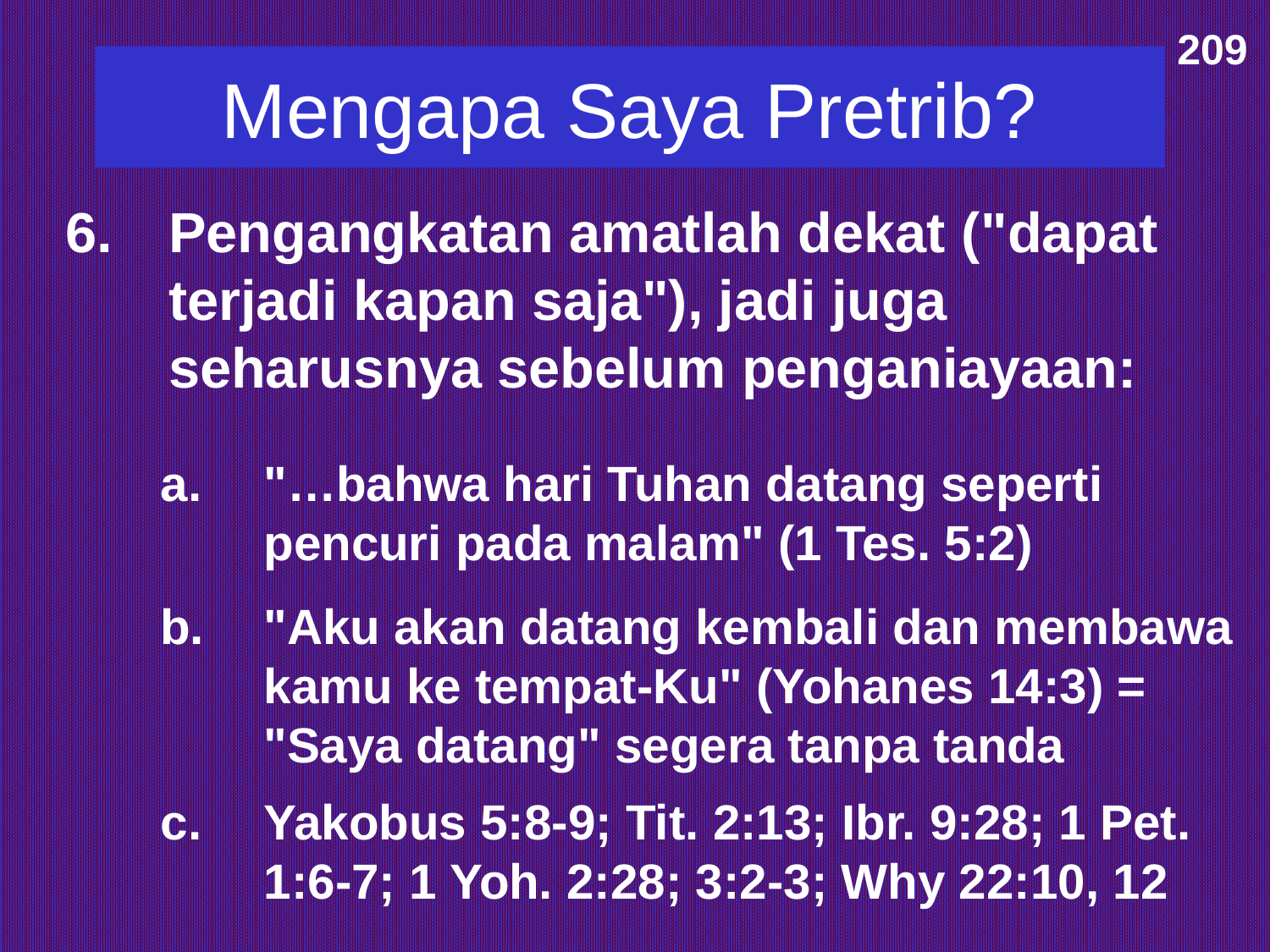

209
Mengapa Saya Pretrib?
6.	Pengangkatan amatlah dekat ("dapat terjadi kapan saja"), jadi juga seharusnya sebelum penganiayaan:
a.	"…bahwa hari Tuhan datang seperti pencuri pada malam" (1 Tes. 5:2)
b.	"Aku akan datang kembali dan membawa kamu ke tempat-Ku" (Yohanes 14:3) = "Saya datang" segera tanpa tanda
c.	Yakobus 5:8-9; Tit. 2:13; Ibr. 9:28; 1 Pet. 1:6-7; 1 Yoh. 2:28; 3:2-3; Why 22:10, 12